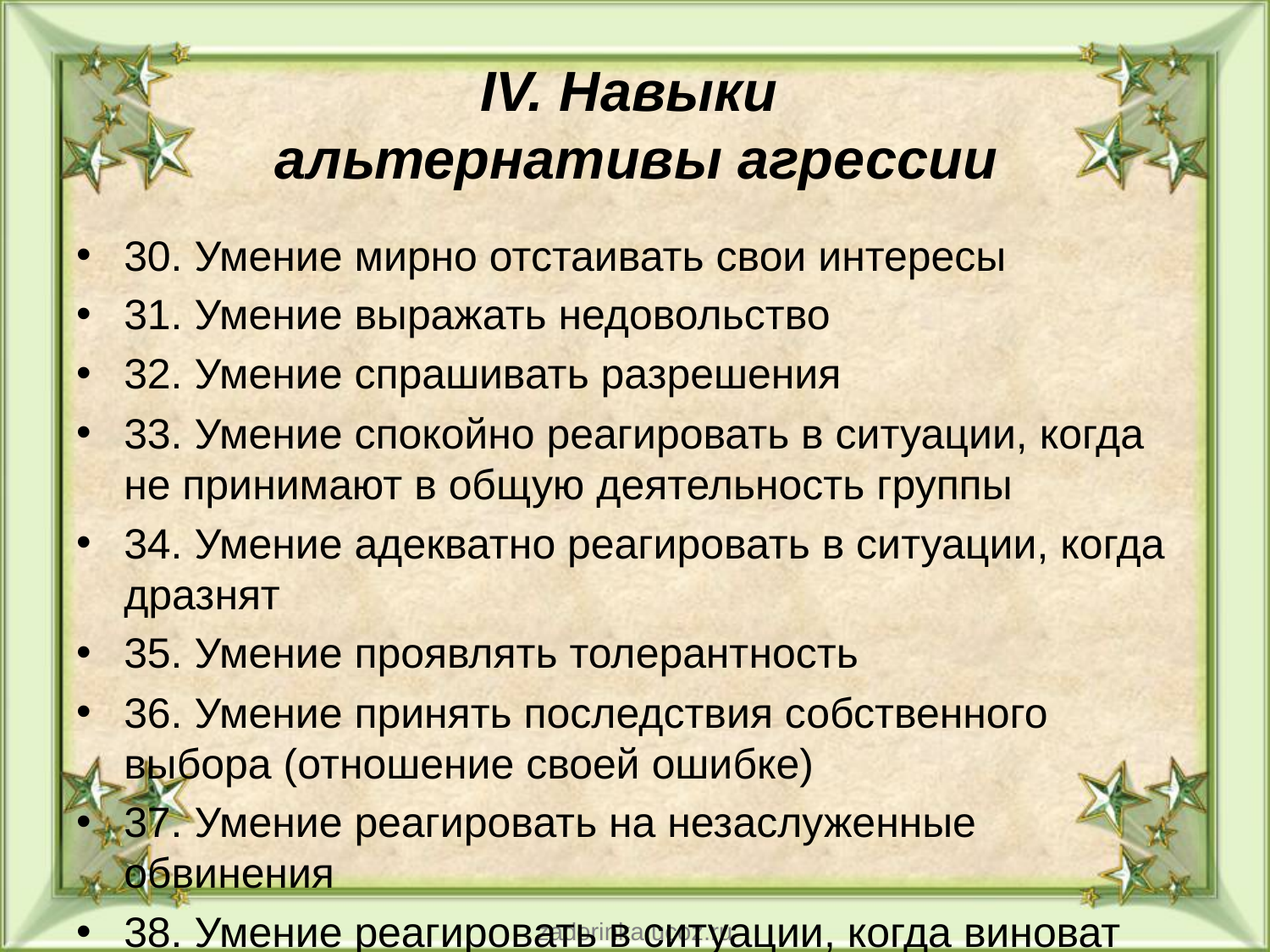

# IV. Навыки альтернативы агрессии
30. Умение мирно отстаивать свои интересы
31. Умение выражать недовольство
32. Умение спрашивать разрешения
33. Умение спокойно реагировать в ситуации, когда не принимают в общую деятельность группы
34. Умение адекватно реагировать в ситуации, когда дразнят
35. Умение проявлять толерантность
36. Умение принять последствия собственного выбора (отношение своей ошибке)
37. Умение реагировать на незаслуженные обвинения
38. Умение реагировать в ситуации, когда виноват